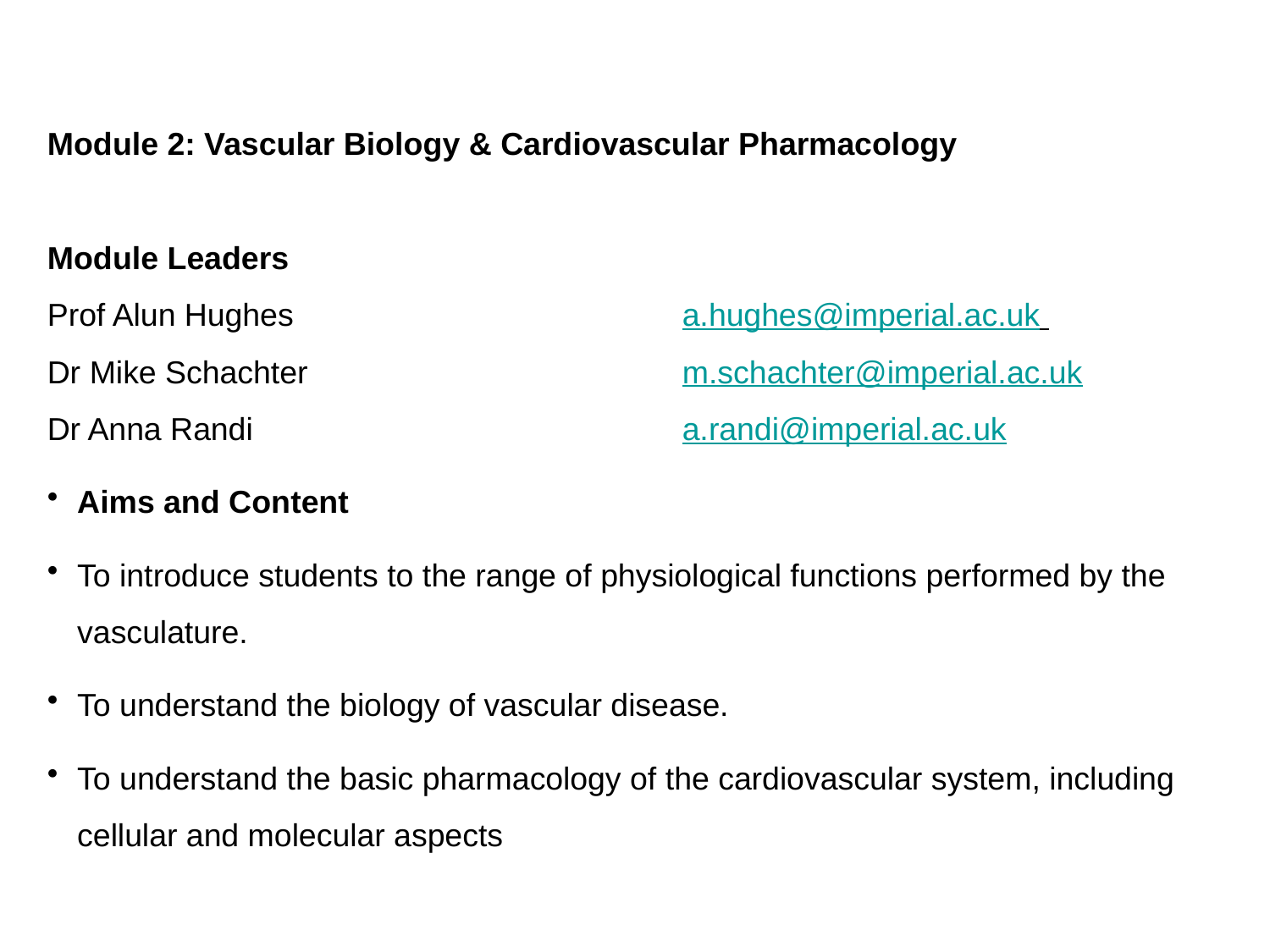

Module 2: Vascular Biology & Cardiovascular Pharmacology

Module Leaders
Prof Alun Hughes				a.hughes@imperial.ac.uk
Dr Mike Schachter			m.schachter@imperial.ac.uk
Dr Anna Randi				a.randi@imperial.ac.uk
Aims and Content
To introduce students to the range of physiological functions performed by the vasculature.
To understand the biology of vascular disease.
To understand the basic pharmacology of the cardiovascular system, including cellular and molecular aspects